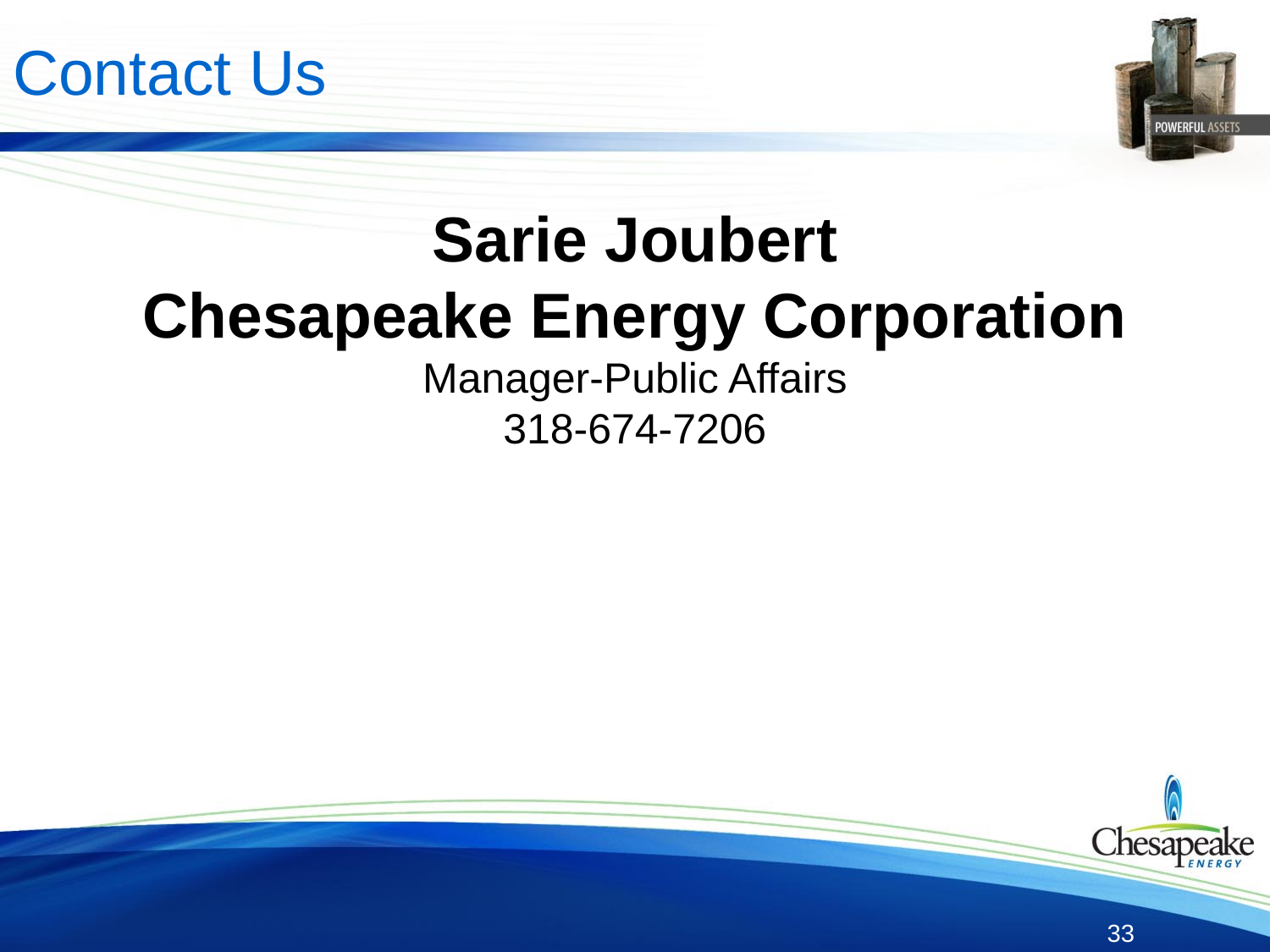

# Contact Us
Sarie Joubert
Chesapeake Energy Corporation
Manager-Public Affairs
318-674-7206